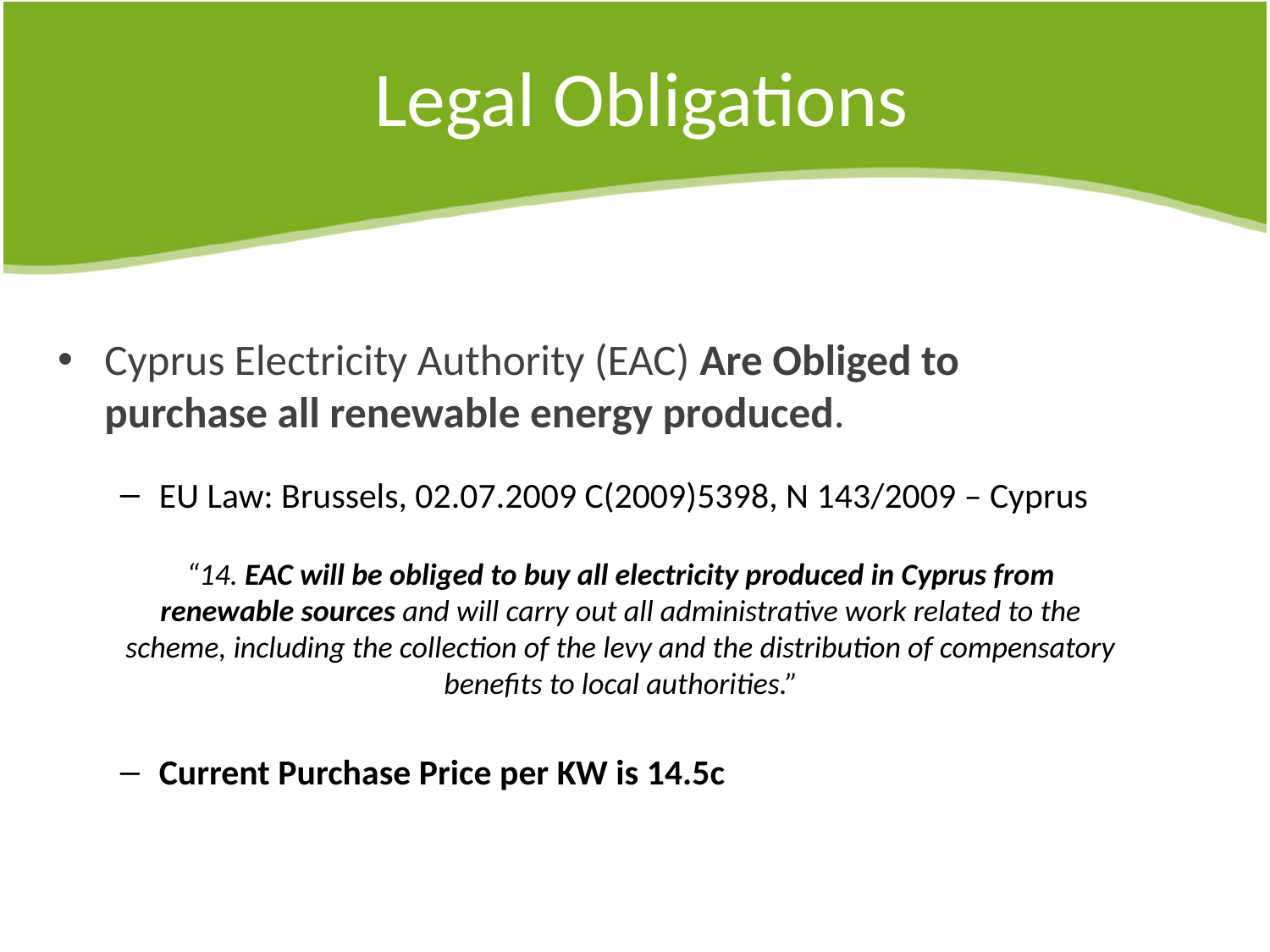

# Legal Obligations
Cyprus Electricity Authority (EAC) Are Obliged to purchase all renewable energy produced.

EU Law: Brussels, 02.07.2009 C(2009)5398, N 143/2009 – Cyprus

“14. EAC will be obliged to buy all electricity produced in Cyprus from renewable sources and will carry out all administrative work related to the scheme, including the collection of the levy and the distribution of compensatory benefits to local authorities.”

Current Purchase Price per KW is 14.5c